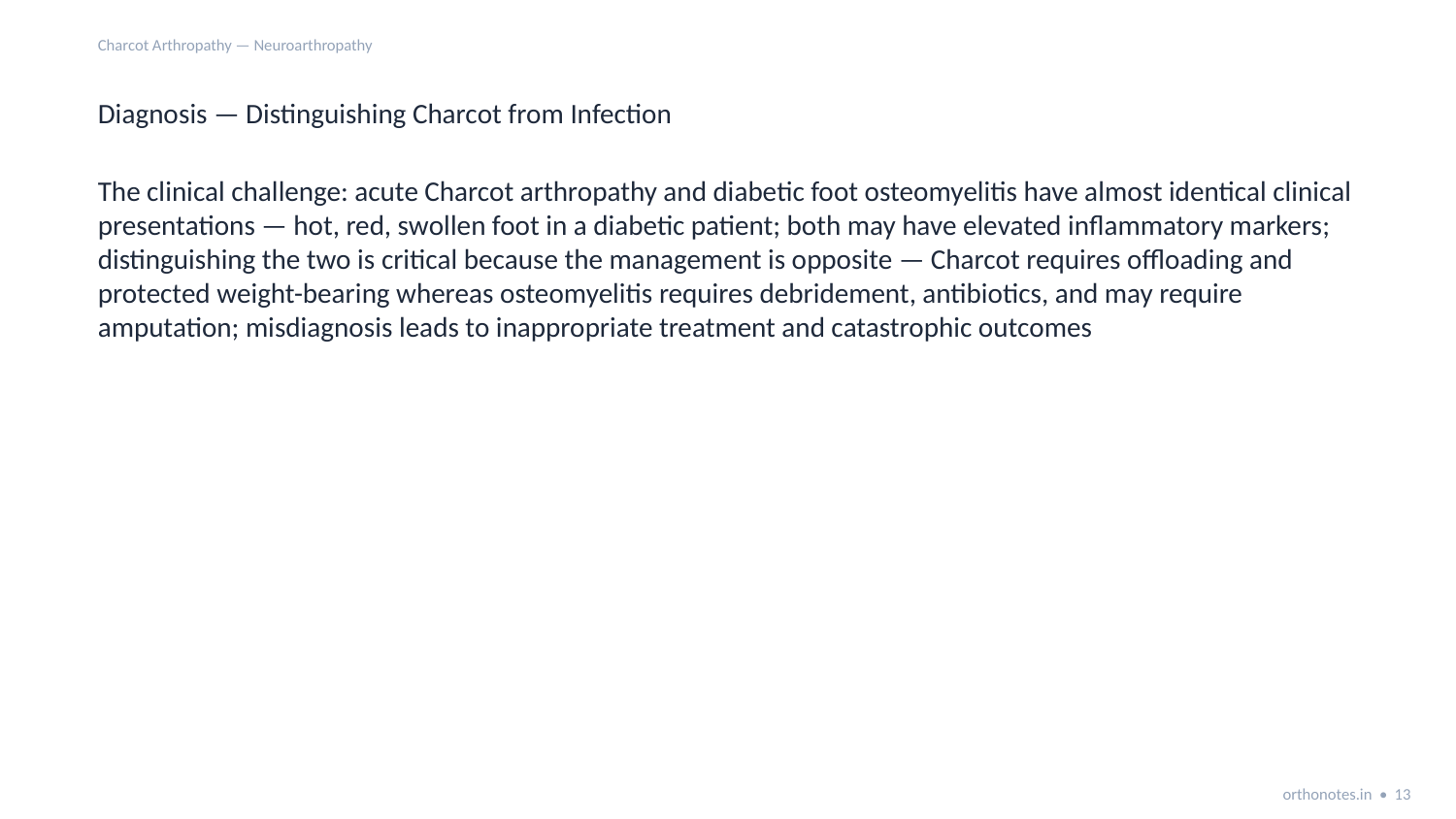

Charcot Arthropathy — Neuroarthropathy
Diagnosis — Distinguishing Charcot from Infection
The clinical challenge: acute Charcot arthropathy and diabetic foot osteomyelitis have almost identical clinical presentations — hot, red, swollen foot in a diabetic patient; both may have elevated inflammatory markers; distinguishing the two is critical because the management is opposite — Charcot requires offloading and protected weight-bearing whereas osteomyelitis requires debridement, antibiotics, and may require amputation; misdiagnosis leads to inappropriate treatment and catastrophic outcomes
orthonotes.in  •  13